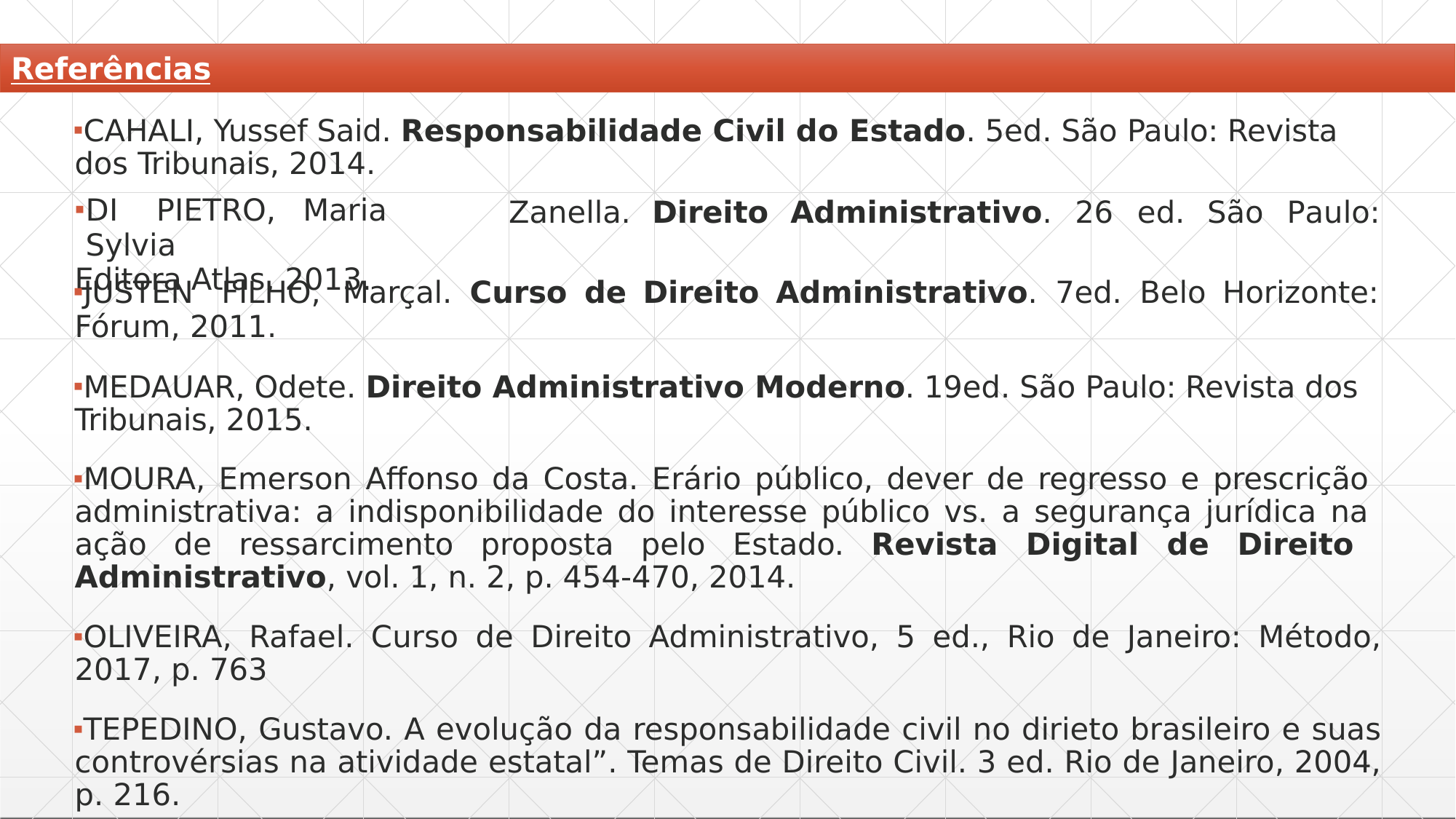

# Referências

CAHALI, Yussef Said. Responsabilidade Civil do Estado. 5ed. São Paulo: Revista  dos Tribunais, 2014.

DI	PIETRO,	Maria	Sylvia
Editora Atlas, 2013.
Zanella.
Direito
Administrativo.
26	ed.	São	Paulo:

JUSTEN	FILHO,	Marçal.	Curso	de	Direito	Administrativo.	7ed.	Belo	Horizonte:
Fórum, 2011.
MEDAUAR, Odete. Direito Administrativo Moderno. 19ed. São Paulo: Revista dos  Tribunais, 2015.
MOURA, Emerson Affonso da Costa. Erário público, dever de regresso e prescrição  administrativa: a indisponibilidade do interesse público vs. a segurança jurídica na  ação de ressarcimento proposta pelo Estado. Revista Digital de Direito  Administrativo, vol. 1, n. 2, p. 454-470, 2014.
OLIVEIRA, Rafael. Curso de Direito Administrativo, 5 ed., Rio de Janeiro: Método, 2017, p. 763
TEPEDINO, Gustavo. A evolução da responsabilidade civil no dirieto brasileiro e suas controvérsias na atividade estatal”. Temas de Direito Civil. 3 ed. Rio de Janeiro, 2004, p. 216.